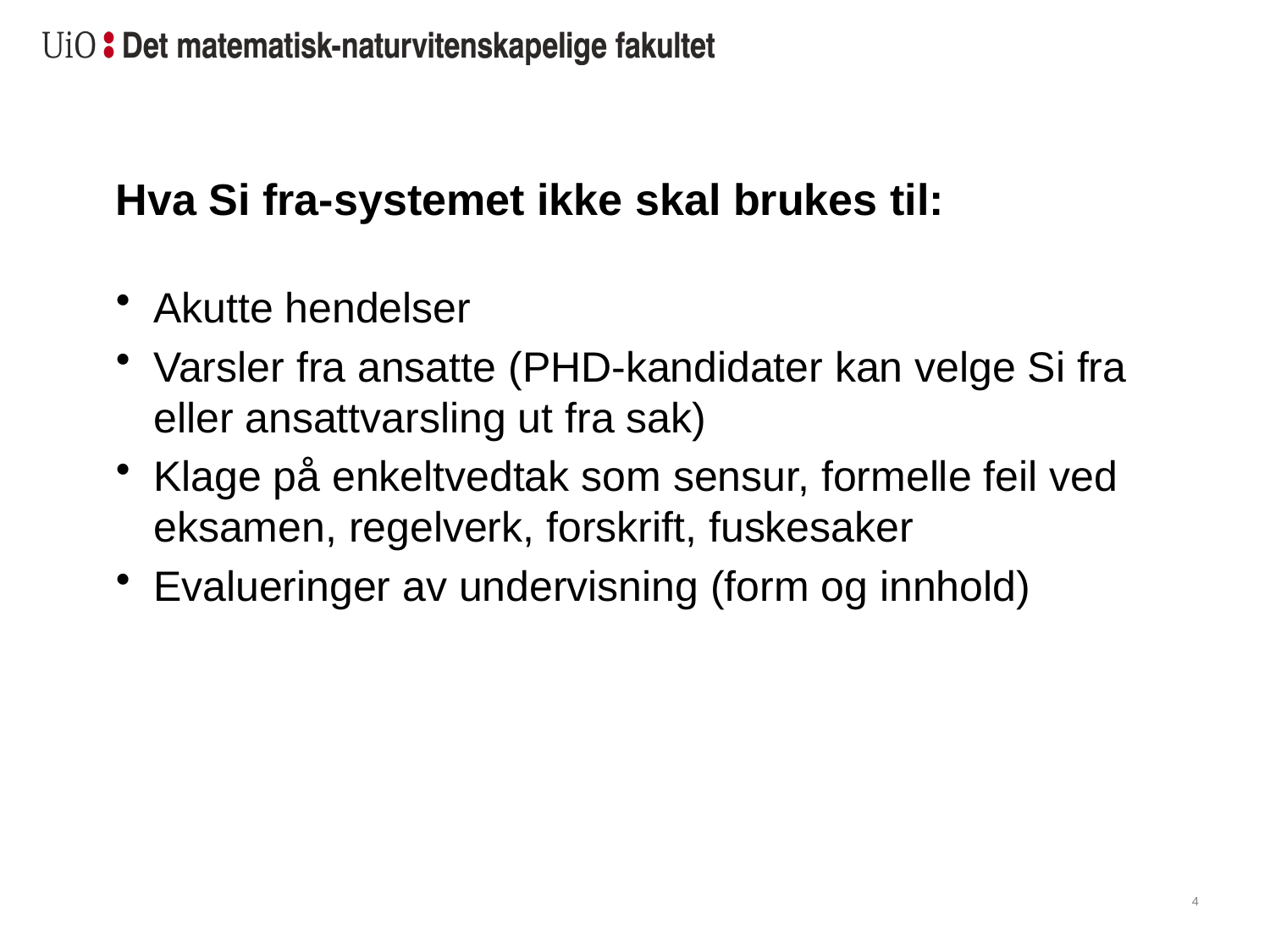

# Hva Si fra-systemet ikke skal brukes til:
Akutte hendelser
Varsler fra ansatte (PHD-kandidater kan velge Si fra eller ansattvarsling ut fra sak)
Klage på enkeltvedtak som sensur, formelle feil ved eksamen, regelverk, forskrift, fuskesaker
Evalueringer av undervisning (form og innhold)

4